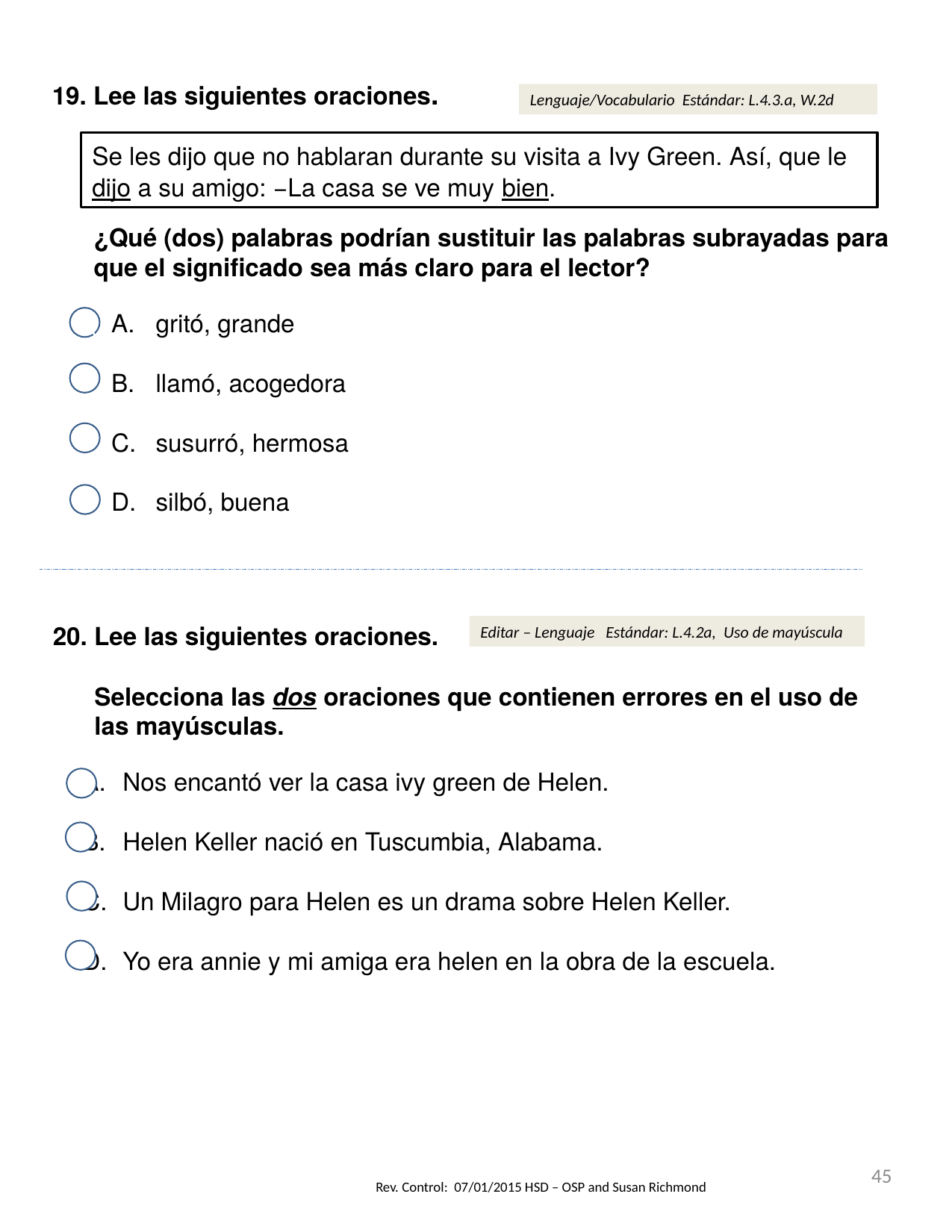

19. Lee las siguientes oraciones.

They were told to be quiet while visiting Ivy Green.  So, he said to his
friend, “The house looks very nice.”

¿Qué (dos) palabras podrían sustituir las palabras subrayadas para que el significado sea más claro para el lector?

gritó, grande

llamó, acogedora

susurró, hermosa

silbó, buena
Lenguaje/Vocabulario  Estándar: L.4.3.a, W.2d
Se les dijo que no hablaran durante su visita a Ivy Green. Así, que le dijo a su amigo: −La casa se ve muy bien.

\		`

20. Lee las siguientes oraciones.

Selecciona las dos oraciones que contienen errores en el uso de las mayúsculas.

  Nos encantó ver la casa ivy green de Helen.

  Helen Keller nació en Tuscumbia, Alabama.

  Un Milagro para Helen es un drama sobre Helen Keller.

  Yo era annie y mi amiga era helen en la obra de la escuela.

Editar – Lenguaje   Estándar: L.4.2a,  Uso de mayúscula

\		`

45